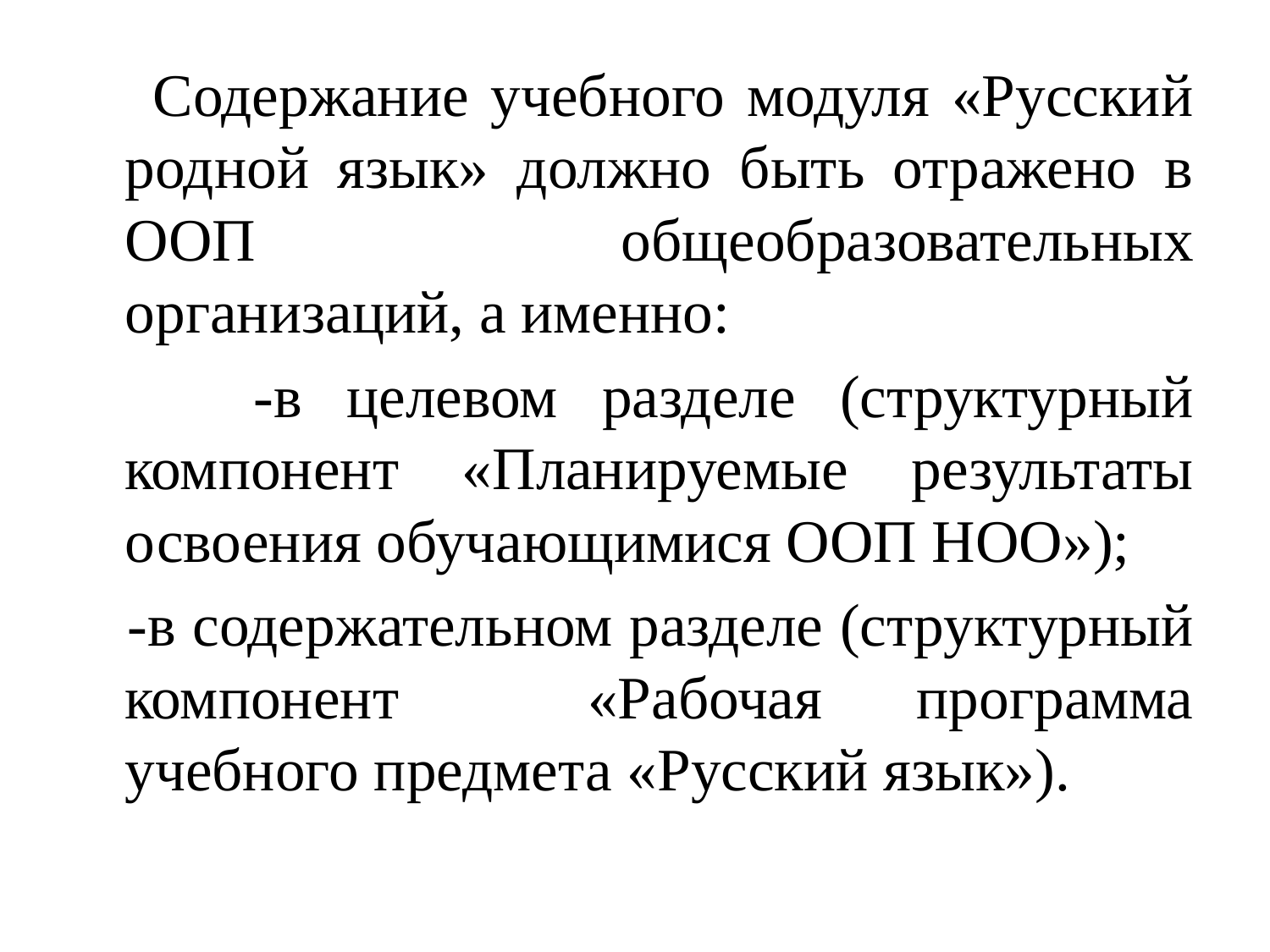

#
    Содержание учебного модуля «Русский родной язык» должно быть отражено в ООП  общеобразовательных организаций, а именно:
    -в целевом разделе (структурный компонент «Планируемые результаты освоения обучающимися ООП НОО»);
   -в содержательном разделе (структурный компонент  «Рабочая программа учебного предмета «Русский язык»).